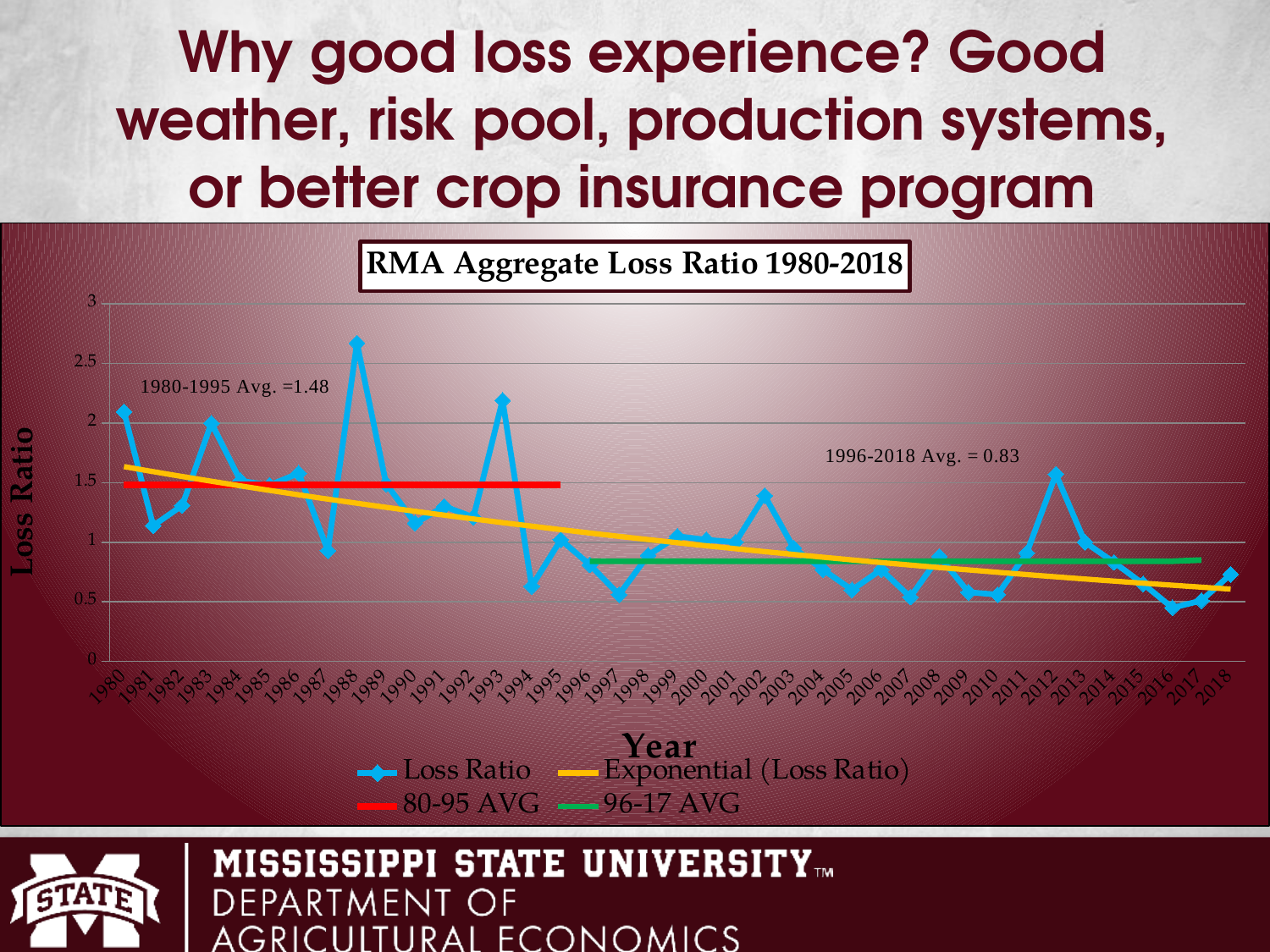

# Why good loss experience? Good weather, risk pool, production systems, or better crop insurance program

[unsupported chart]